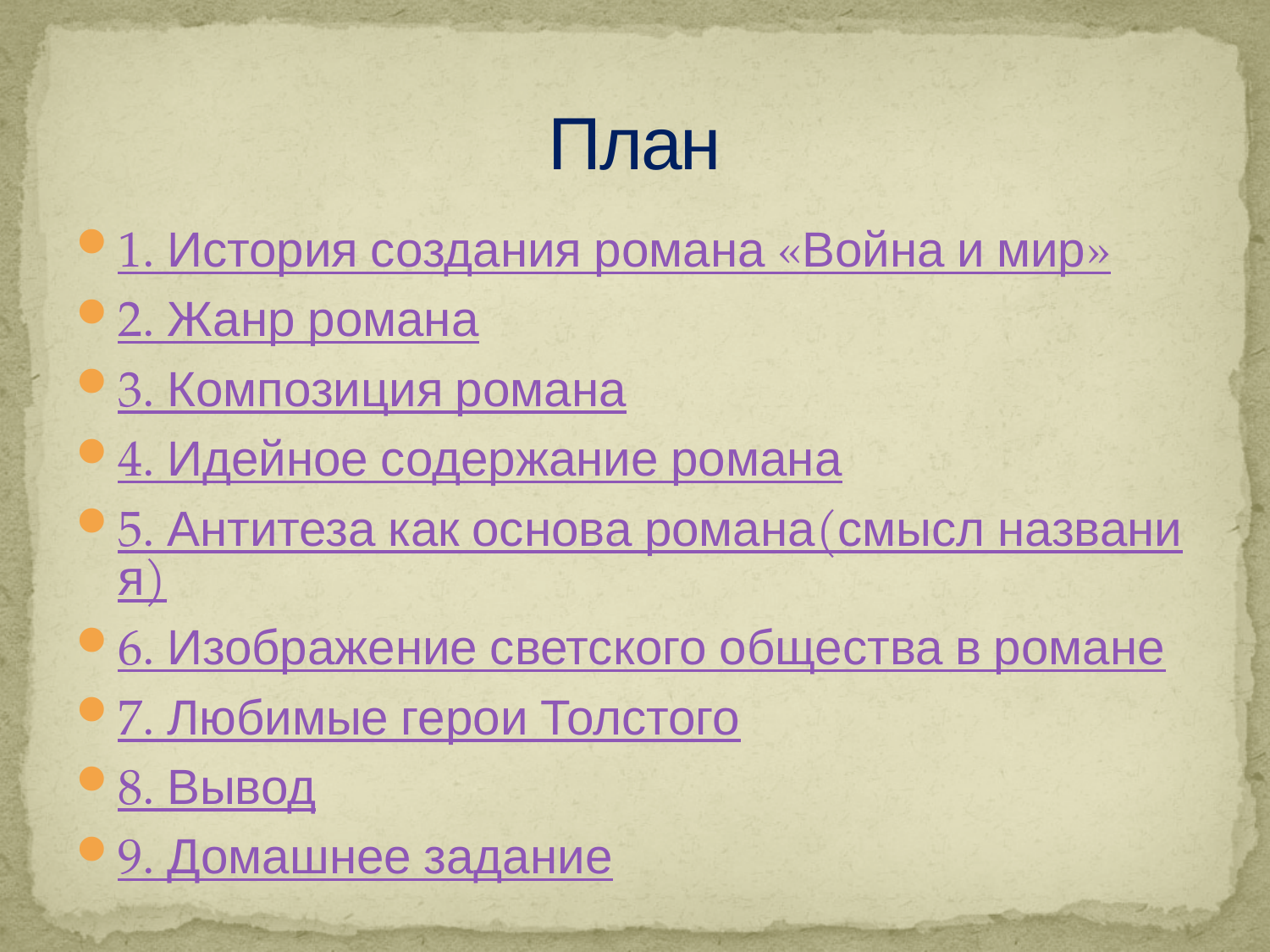

# План
1. История создания романа «Война и мир»
2. Жанр романа
3. Композиция романа
4. Идейное содержание романа
5. Антитеза как основа романа(смысл названия)
6. Изображение светского общества в романе
7. Любимые герои Толстого
8. Вывод
9. Домашнее задание